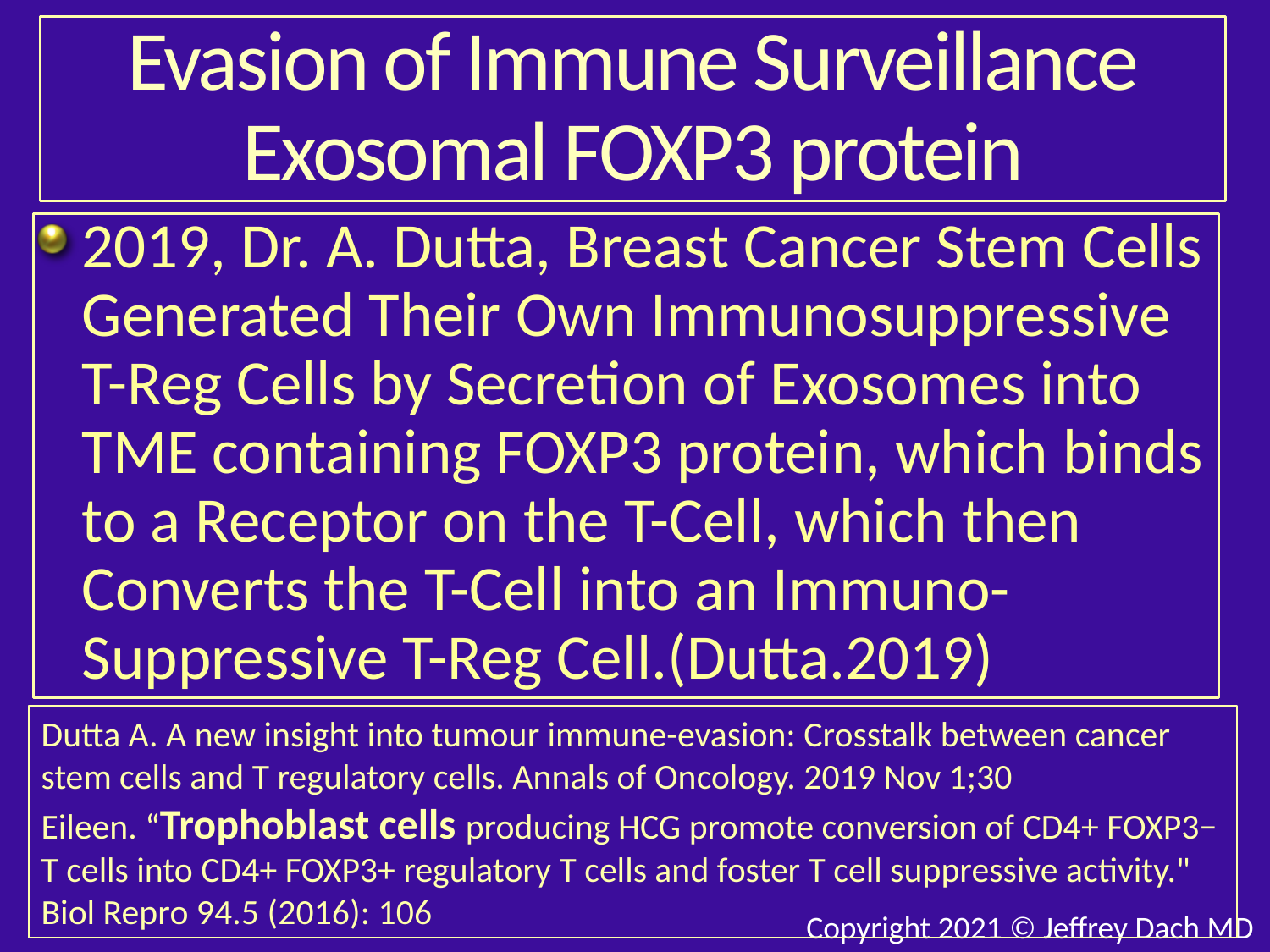

# Evasion of Immune Surveillance Exosomal FOXP3 protein
2019, Dr. A. Dutta, Breast Cancer Stem Cells Generated Their Own Immunosuppressive T-Reg Cells by Secretion of Exosomes into TME containing FOXP3 protein, which binds to a Receptor on the T-Cell, which then Converts the T-Cell into an Immuno-Suppressive T-Reg Cell.(Dutta.2019)
Dutta A. A new insight into tumour immune-evasion: Crosstalk between cancer stem cells and T regulatory cells. Annals of Oncology. 2019 Nov 1;30
Eileen. “Trophoblast cells producing HCG promote conversion of CD4+ FOXP3− T cells into CD4+ FOXP3+ regulatory T cells and foster T cell suppressive activity." Biol Repro 94.5 (2016): 106
Copyright 2021 © Jeffrey Dach MD